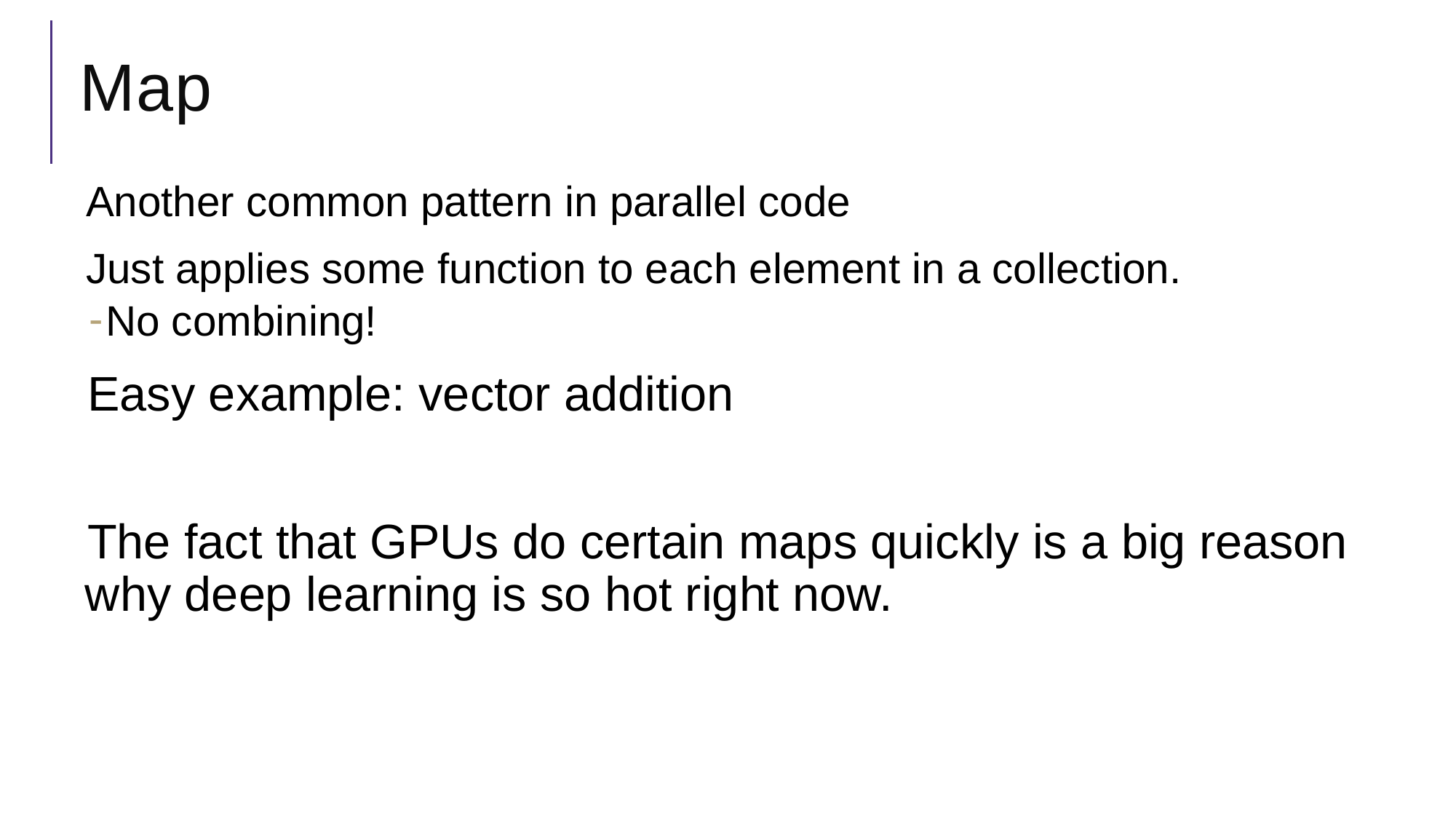

# Map
Another common pattern in parallel code
Just applies some function to each element in a collection.
No combining!
Easy example: vector addition

The fact that GPUs do certain maps quickly is a big reason why deep learning is so hot right now.